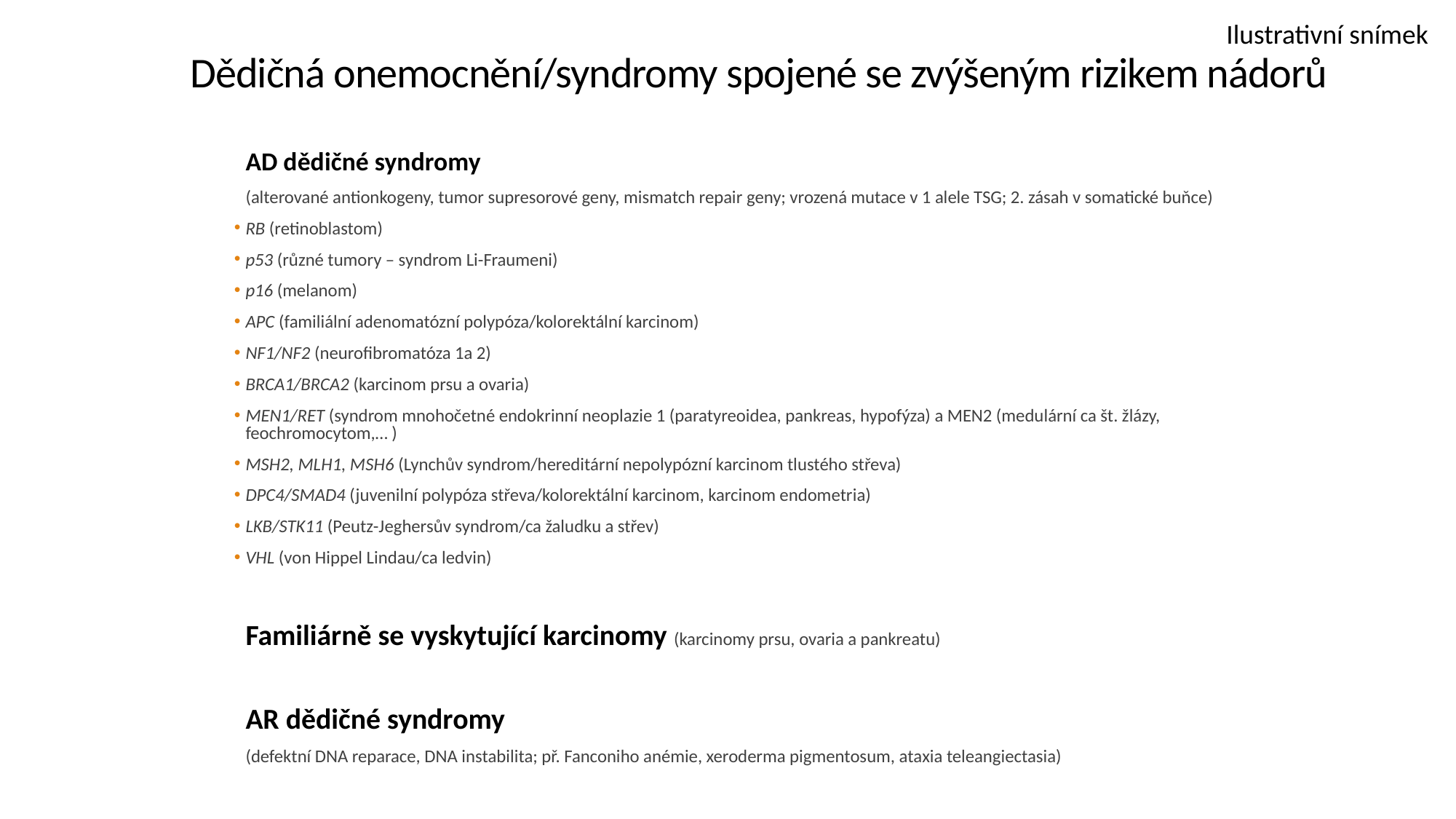

# Dědičná onemocnění/syndromy spojené se zvýšeným rizikem nádorů
Ilustrativní snímek
AD dědičné syndromy
(alterované antionkogeny, tumor supresorové geny, mismatch repair geny; vrozená mutace v 1 alele TSG; 2. zásah v somatické buňce)
RB (retinoblastom)
p53 (různé tumory – syndrom Li-Fraumeni)
p16 (melanom)
APC (familiální adenomatózní polypóza/kolorektální karcinom)
NF1/NF2 (neurofibromatóza 1a 2)
BRCA1/BRCA2 (karcinom prsu a ovaria)
MEN1/RET (syndrom mnohočetné endokrinní neoplazie 1 (paratyreoidea, pankreas, hypofýza) a MEN2 (medulární ca št. žlázy, feochromocytom,… )
MSH2, MLH1, MSH6 (Lynchův syndrom/hereditární nepolypózní karcinom tlustého střeva)
DPC4/SMAD4 (juvenilní polypóza střeva/kolorektální karcinom, karcinom endometria)
LKB/STK11 (Peutz-Jeghersův syndrom/ca žaludku a střev)
VHL (von Hippel Lindau/ca ledvin)

Familiárně se vyskytující karcinomy (karcinomy prsu, ovaria a pankreatu)

AR dědičné syndromy
(defektní DNA reparace, DNA instabilita; př. Fanconiho anémie, xeroderma pigmentosum, ataxia teleangiectasia)